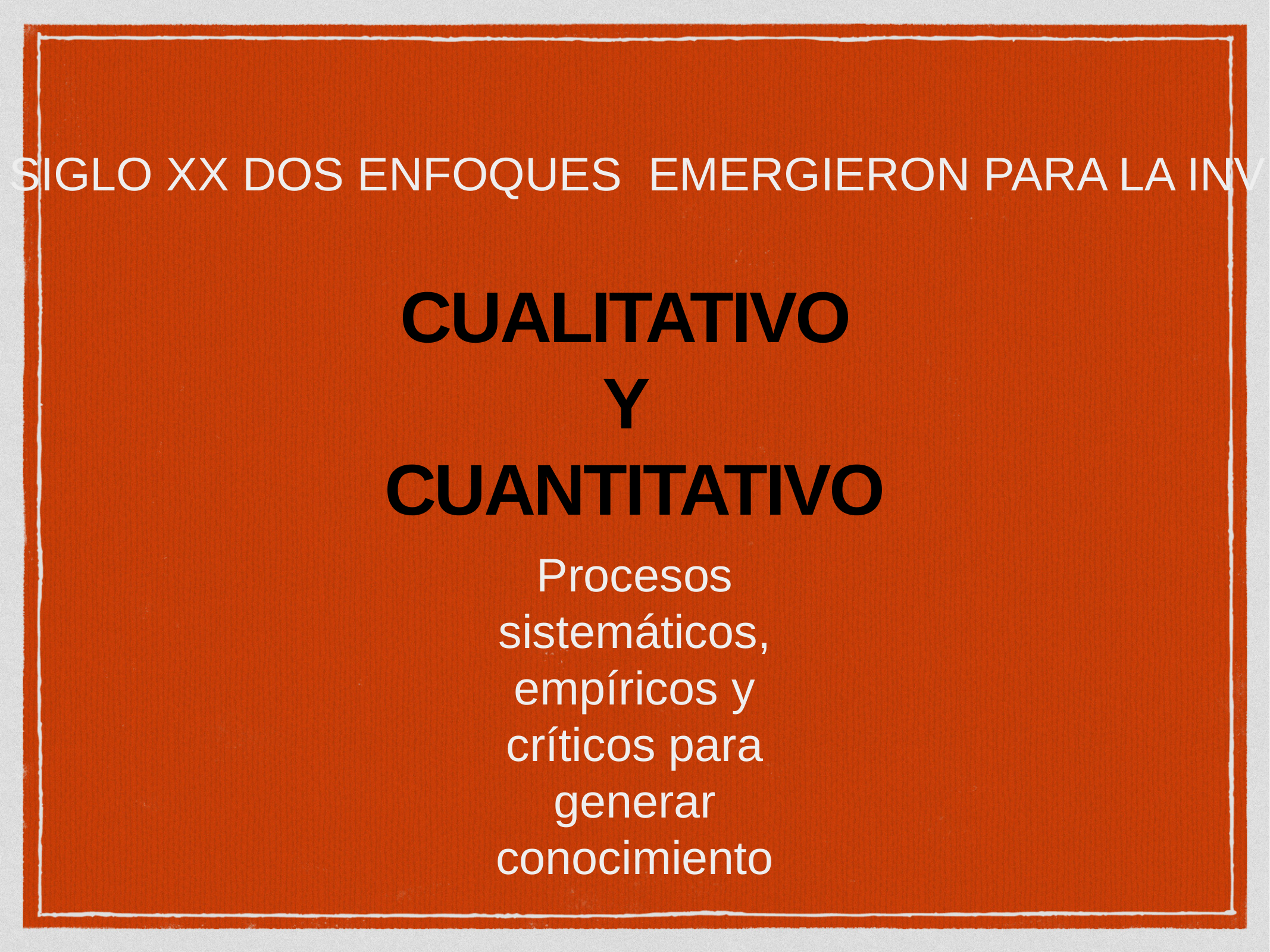

CUALITATIVO
Y
CUANTITATIVO
DURANTE EL SIGLO XX DOS ENFOQUES  EMERGIERON PARA LA INVESTIGACIÓN:
Procesos sistemáticos, empíricos y críticos para generar conocimiento